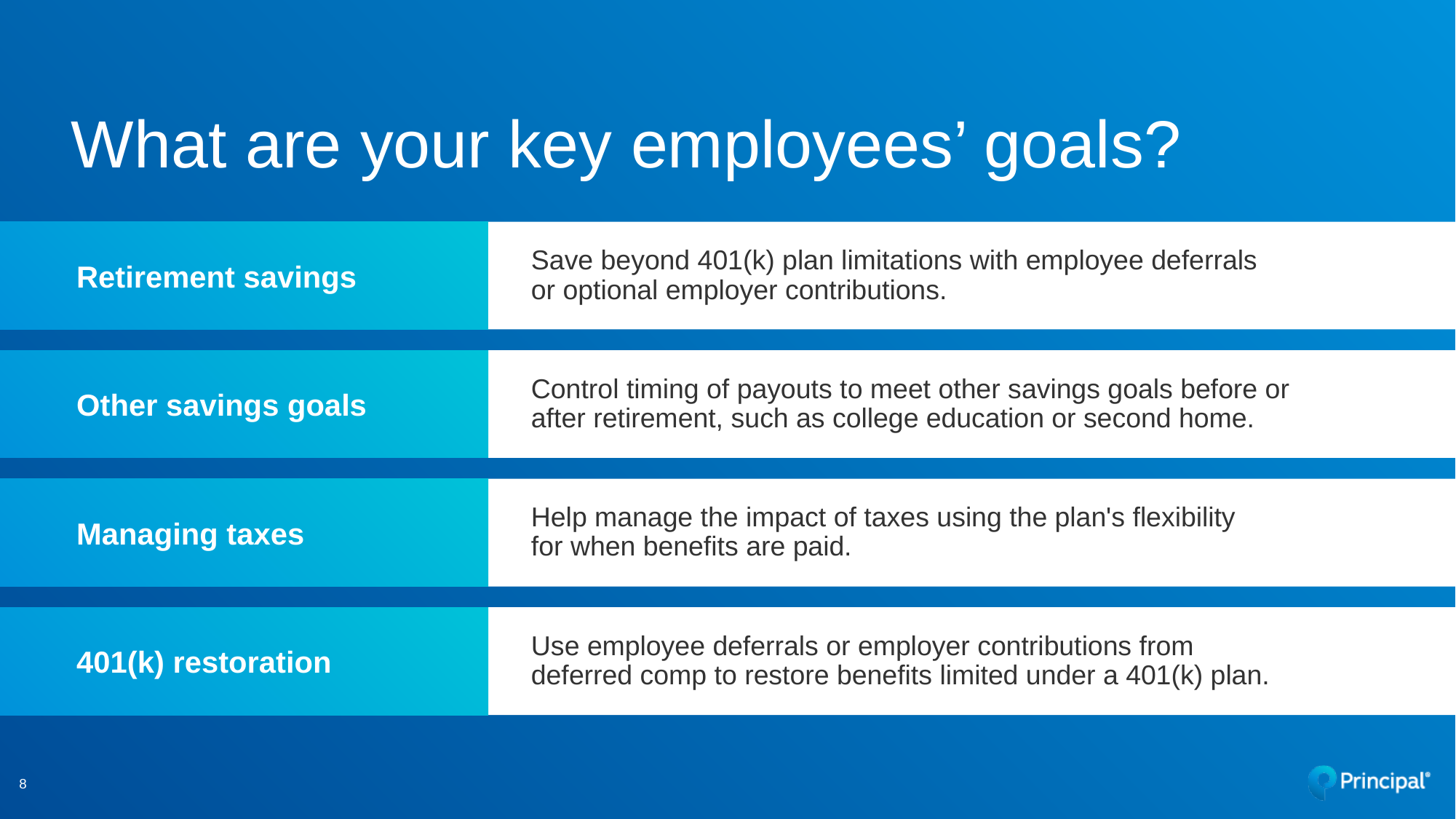

# What are your key employees’ goals?
Retirement savings
Save beyond 401(k) plan limitations with employee deferrals
or optional employer contributions.
Other savings goals
Control timing of payouts to meet other savings goals before or
after retirement, such as college education or second home.
Managing taxes
Help manage the impact of taxes using the plan's flexibility
for when benefits are paid.
401(k) restoration
Use employee deferrals or employer contributions from
deferred comp to restore benefits limited under a 401(k) plan.
8